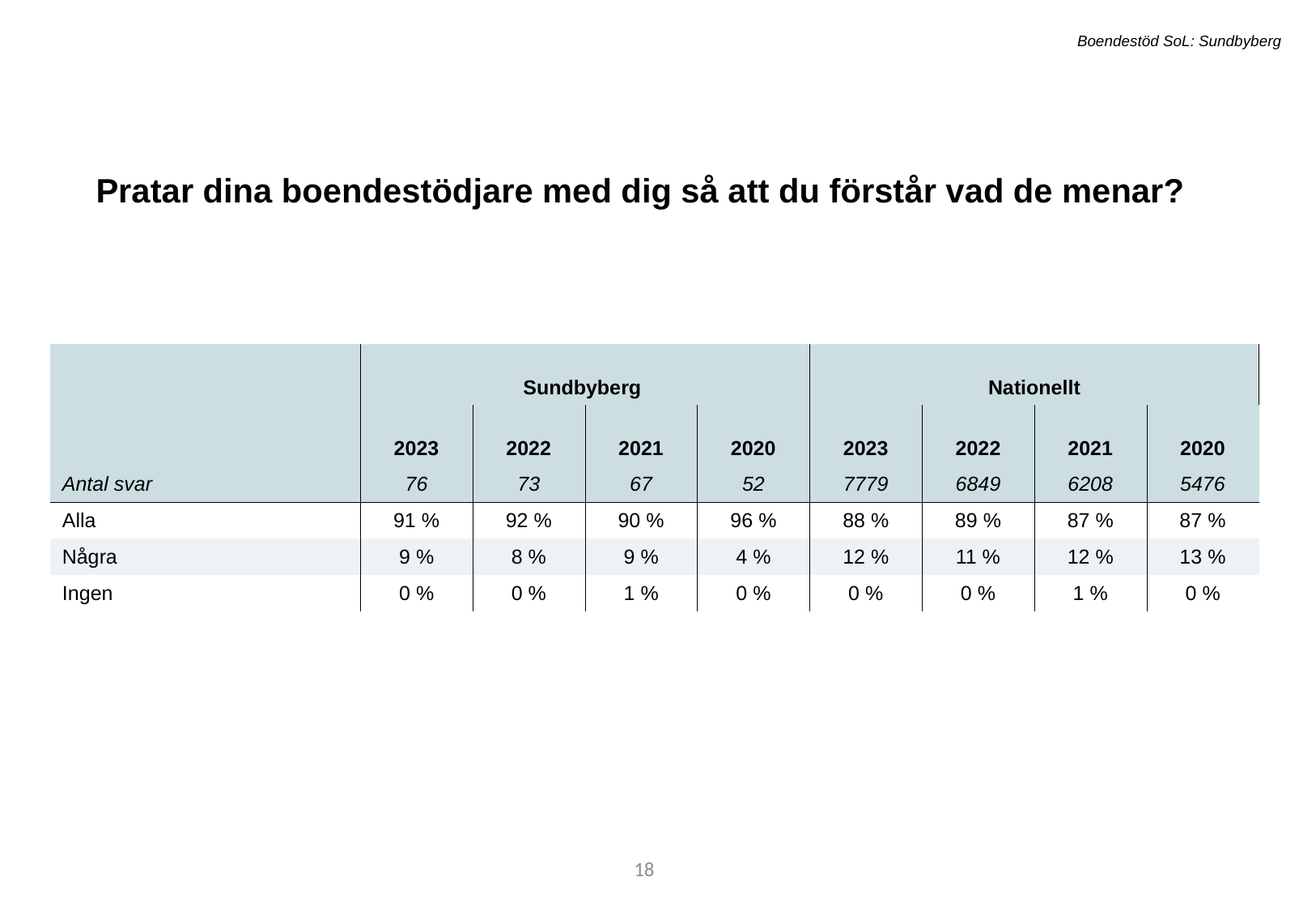

Boendestöd SoL: Sundbyberg
Pratar dina boendestödjare med dig så att du förstår vad de menar?
|  | Sundbyberg | Sundbyberg | - | - | Nationellt | Nationellt | - | - |
| --- | --- | --- | --- | --- | --- | --- | --- | --- |
|  | 2023 | 2022 | 2021 | 2020 | 2023 | 2022 | 2021 | 2020 |
| Antal svar | 76 | 73 | 67 | 52 | 7779 | 6849 | 6208 | 5476 |
| Alla | 91 % | 92 % | 90 % | 96 % | 88 % | 89 % | 87 % | 87 % |
| Några | 9 % | 8 % | 9 % | 4 % | 12 % | 11 % | 12 % | 13 % |
| Ingen | 0 % | 0 % | 1 % | 0 % | 0 % | 0 % | 1 % | 0 % |
18